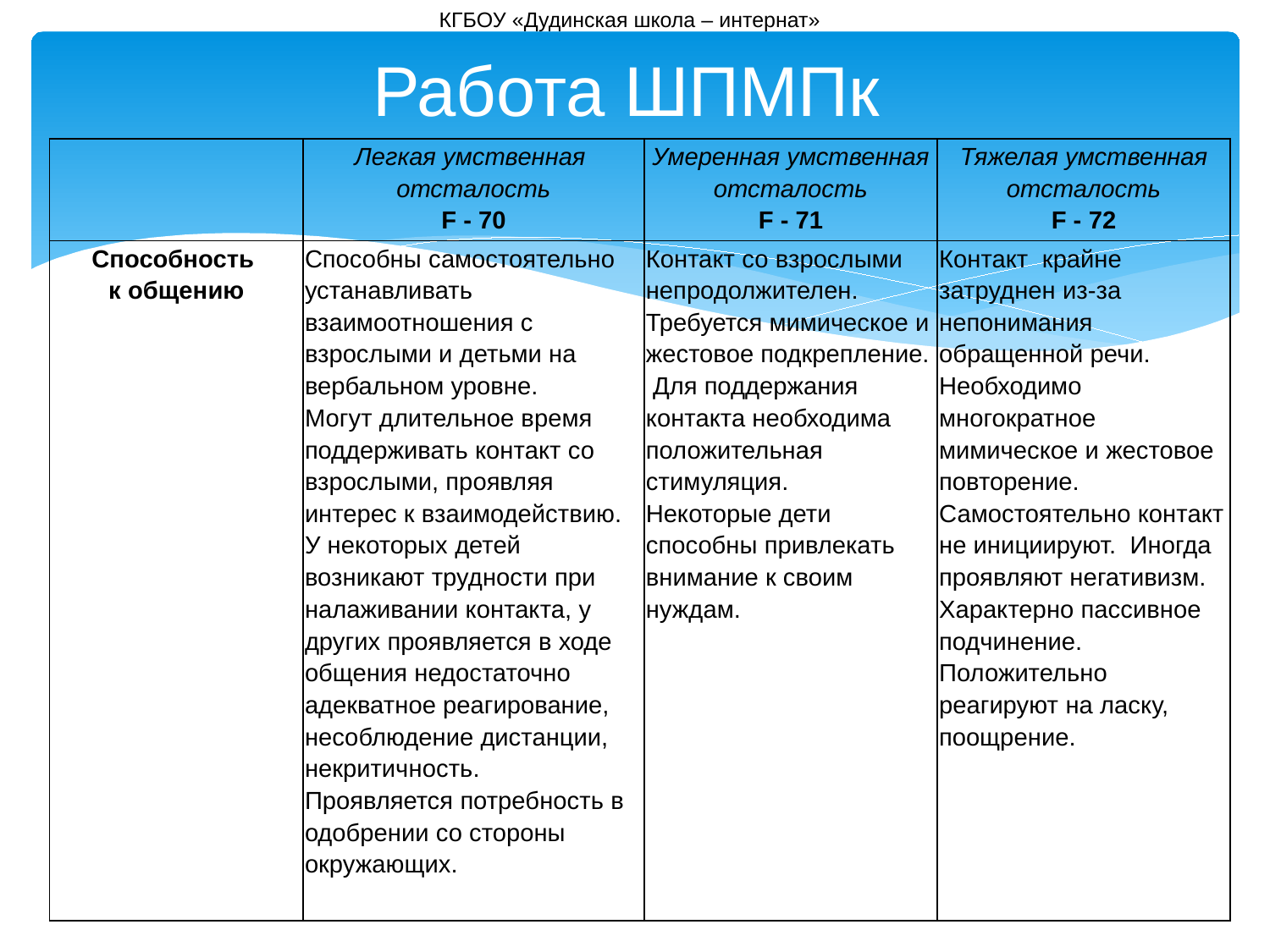

КГБОУ «Дудинская школа – интернат»
Работа ШПМПк
|  | Легкая умственная отсталость F - 70 | Умеренная умственная отсталость F - 71 | Тяжелая умственная отсталость F - 72 |
| --- | --- | --- | --- |
| Способность к общению | Способны самостоятельно устанавливать взаимоотношения с взрослыми и детьми на вербальном уровне. Могут длительное время поддерживать контакт со взрослыми, проявляя интерес к взаимодействию. У некоторых детей возникают трудности при налаживании контакта, у других проявляется в ходе общения недостаточно адекватное реагирование, несоблюдение дистанции, некритичность. Проявляется потребность в одобрении со стороны окружающих. | Контакт со взрослыми непродолжителен. Требуется мимическое и жестовое подкрепление. Для поддержания контакта необходима положительная стимуляция. Некоторые дети способны привлекать внимание к своим нуждам. | Контакт крайне затруднен из-за непонимания обращенной речи. Необходимо многократное мимическое и жестовое повторение. Самостоятельно контакт не инициируют. Иногда проявляют негативизм. Характерно пассивное подчинение. Положительно реагируют на ласку, поощрение. |